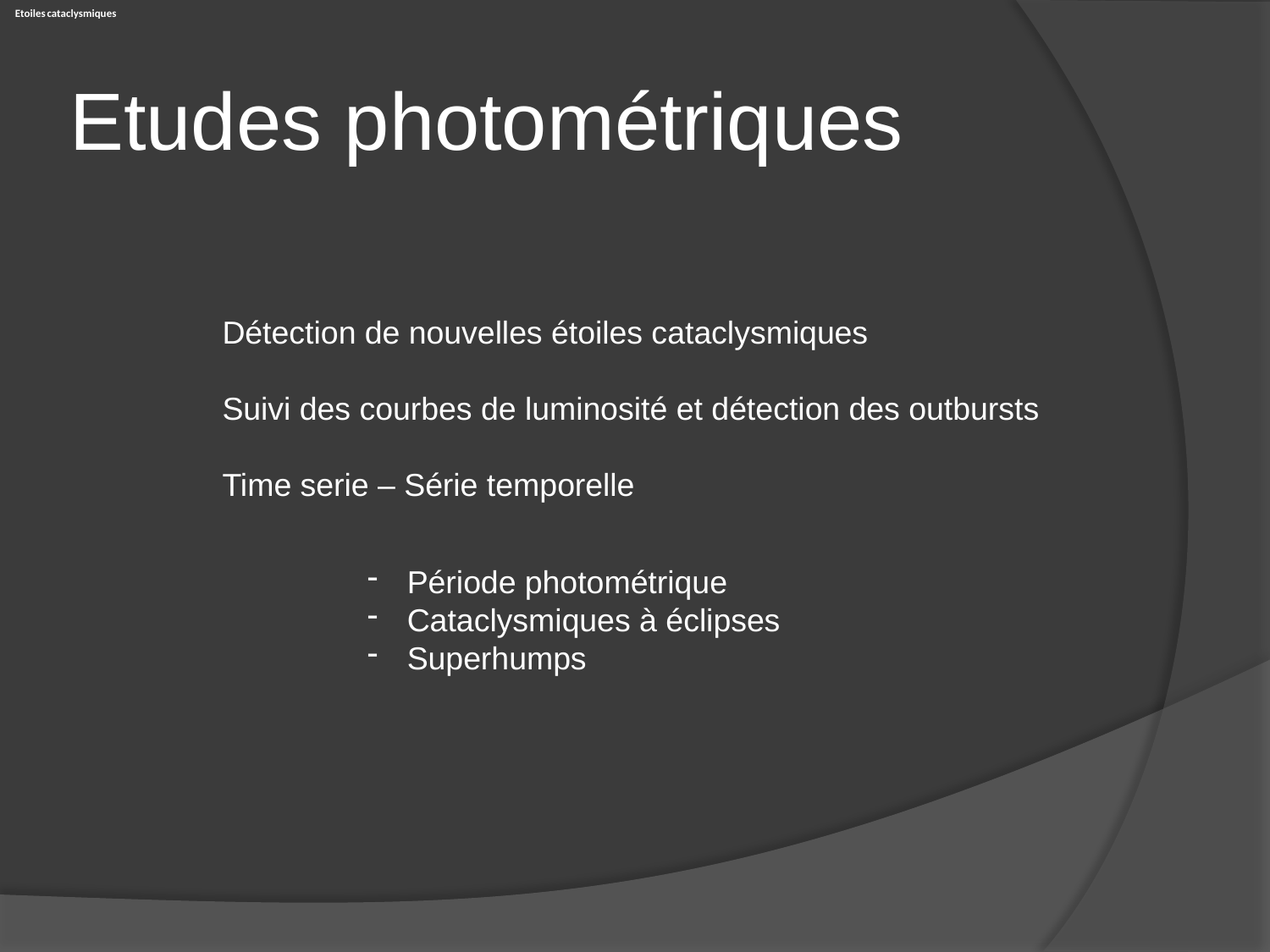

Etoiles cataclysmiques
# Etudes photométriques
Détection de nouvelles étoiles cataclysmiques

Suivi des courbes de luminosité et détection des outbursts

Time serie – Série temporelle
Période photométrique
Cataclysmiques à éclipses
Superhumps